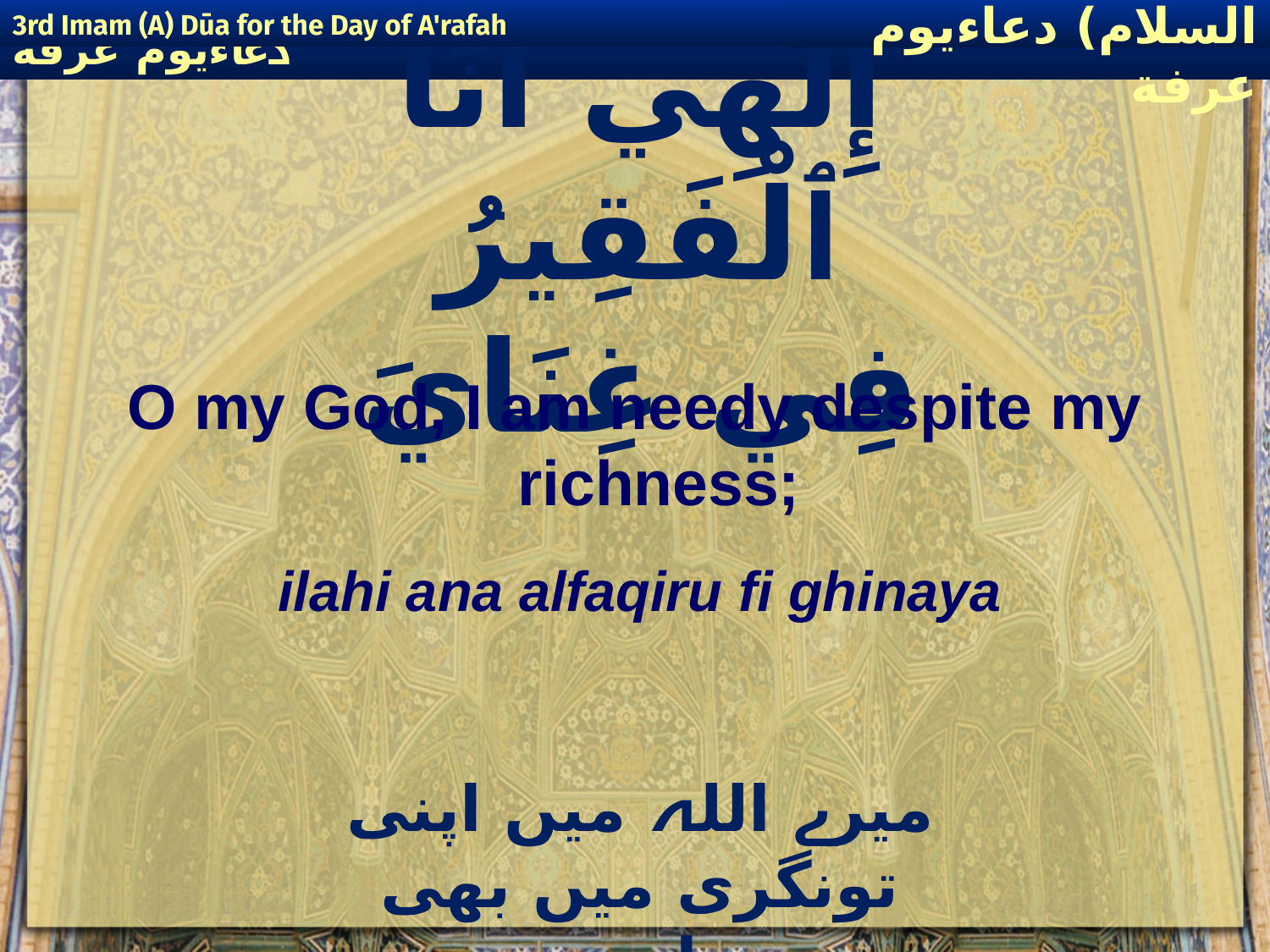

3rd Imam (A) Dūa for the Day of A'rafah
إمام حسين(عليه السلام) دعاءيوم عرفة
# إِلٰهِي انَا ٱلْفَقِيرُ فِي غِنَايَ
O my God, I am needy despite my richness;
ilahi ana alfaqiru fi ghinaya
میرے اللہ میں اپنی تونگری میں بھی محتاج ہوں